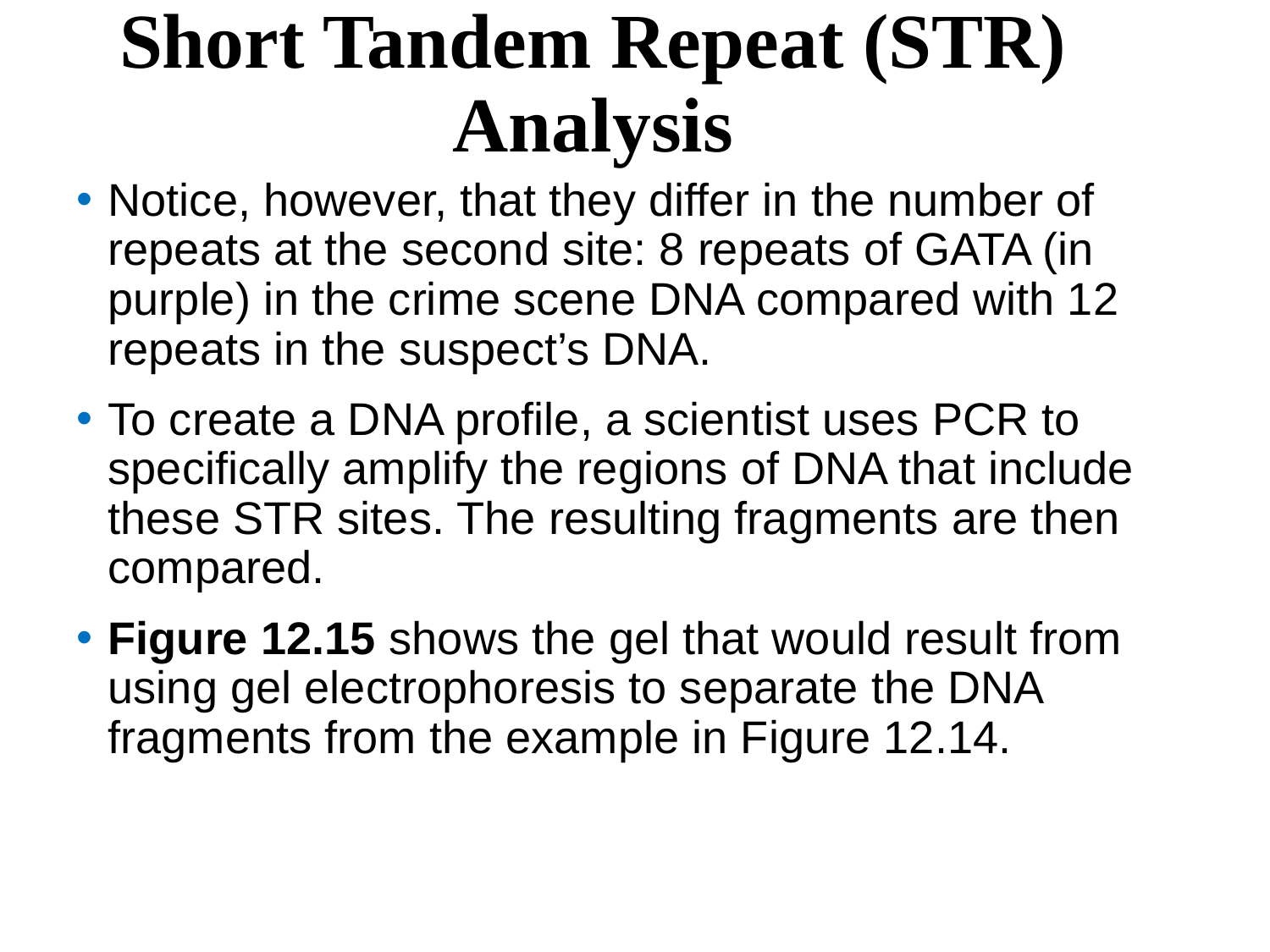

Short Tandem Repeat (STR) Analysis
Notice, however, that they differ in the number of repeats at the second site: 8 repeats of GATA (in purple) in the crime scene DNA compared with 12 repeats in the suspect’s DNA.
To create a DNA profile, a scientist uses PCR to specifically amplify the regions of DNA that include these STR sites. The resulting fragments are then compared.
Figure 12.15 shows the gel that would result from using gel electrophoresis to separate the DNA fragments from the example in Figure 12.14.